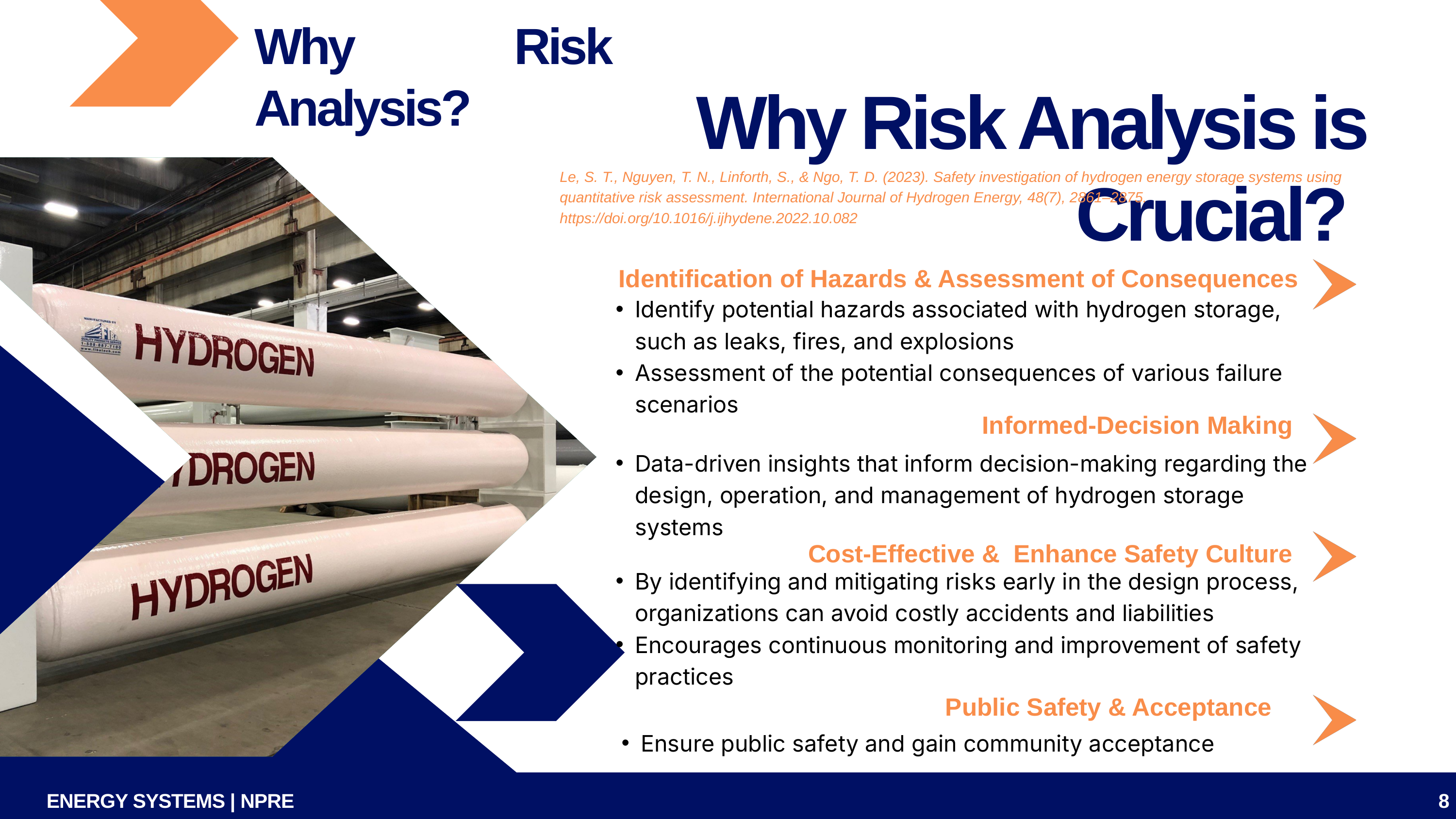

Why Risk Analysis?
Why Risk Analysis is Crucial?

Le, S. T., Nguyen, T. N., Linforth, S., & Ngo, T. D. (2023). Safety investigation of hydrogen energy storage systems using quantitative risk assessment. International Journal of Hydrogen Energy, 48(7), 2861–2875. https://doi.org/10.1016/j.ijhydene.2022.10.082
Identification of Hazards & Assessment of Consequences

Identify potential hazards associated with hydrogen storage, such as leaks, fires, and explosions
Assessment of the potential consequences of various failure scenarios
Informed-Decision Making

Data-driven insights that inform decision-making regarding the design, operation, and management of hydrogen storage systems

Cost-Effective &  Enhance Safety Culture

By identifying and mitigating risks early in the design process, organizations can avoid costly accidents and liabilities
Encourages continuous monitoring and improvement of safety practices

Public Safety & Acceptance

Ensure public safety and gain community acceptance

ENERGY SYSTEMS | NPRE
8